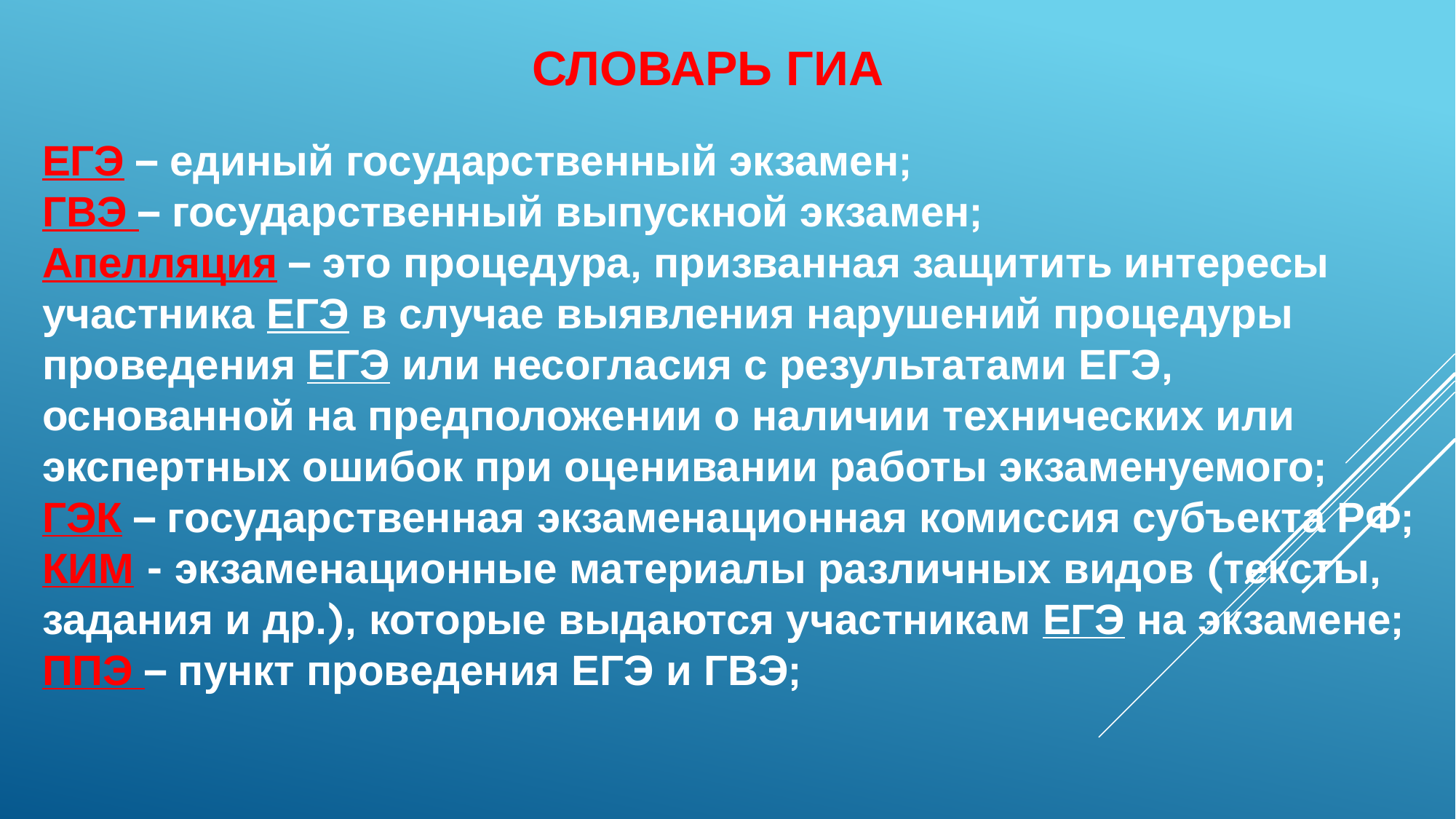

# Словарь ГИА
ЕГЭ – единый государственный экзамен;
ГВЭ – государственный выпускной экзамен;
Апелляция – это процедура, призванная защитить интересы участника ЕГЭ в случае выявления нарушений процедуры проведения ЕГЭ или несогласия с результатами ЕГЭ, основанной на предположении о наличии технических или экспертных ошибок при оценивании работы экзаменуемого;
ГЭК – государственная экзаменационная комиссия субъекта РФ;
КИМ - экзаменационные материалы различных видов (тексты, задания и др.), которые выдаются участникам ЕГЭ на экзамене;
ППЭ – пункт проведения ЕГЭ и ГВЭ;